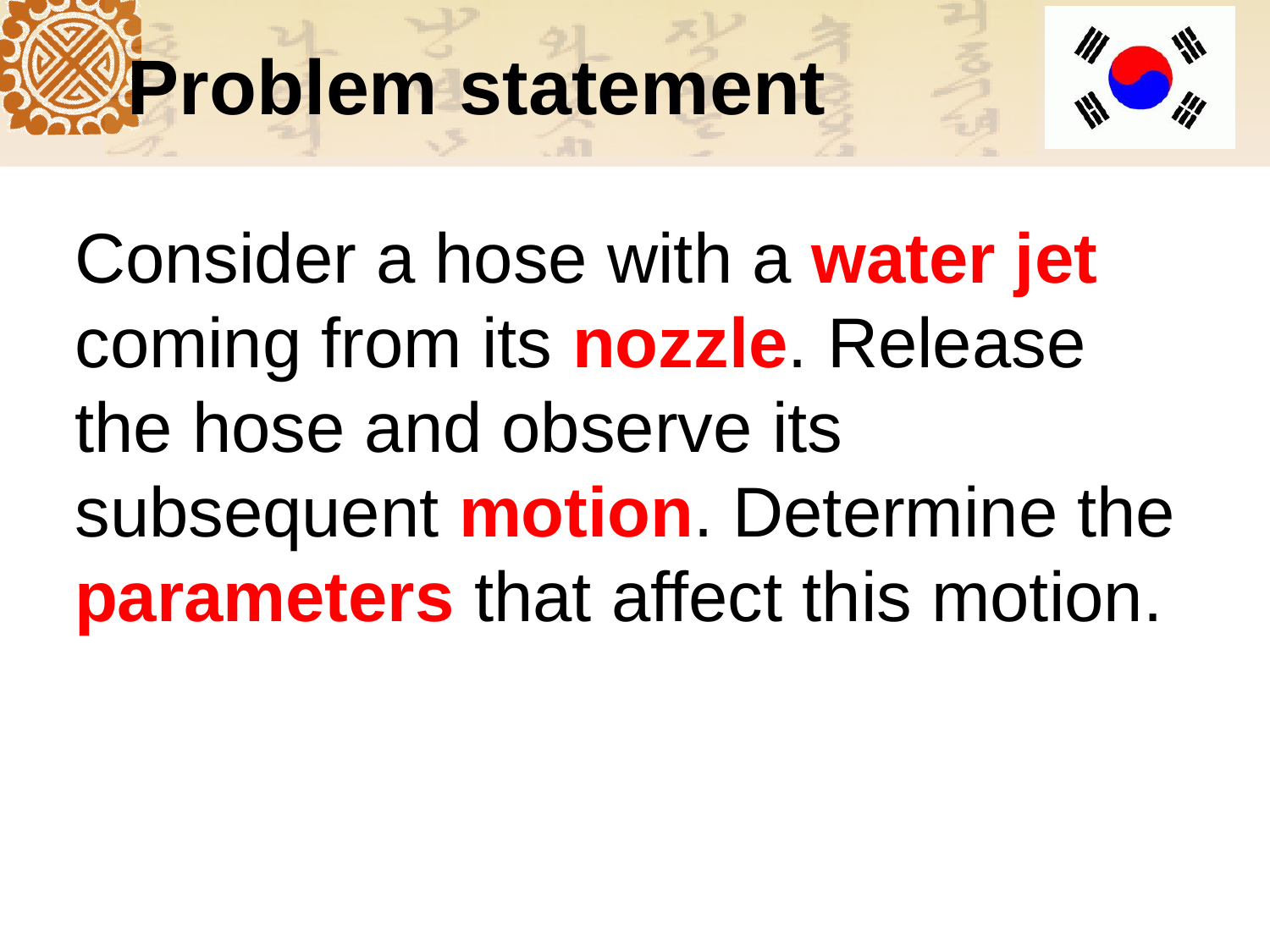

# Problem statement
Consider a hose with a water jet coming from its nozzle. Release the hose and observe its subsequent motion. Determine the parameters that affect this motion.